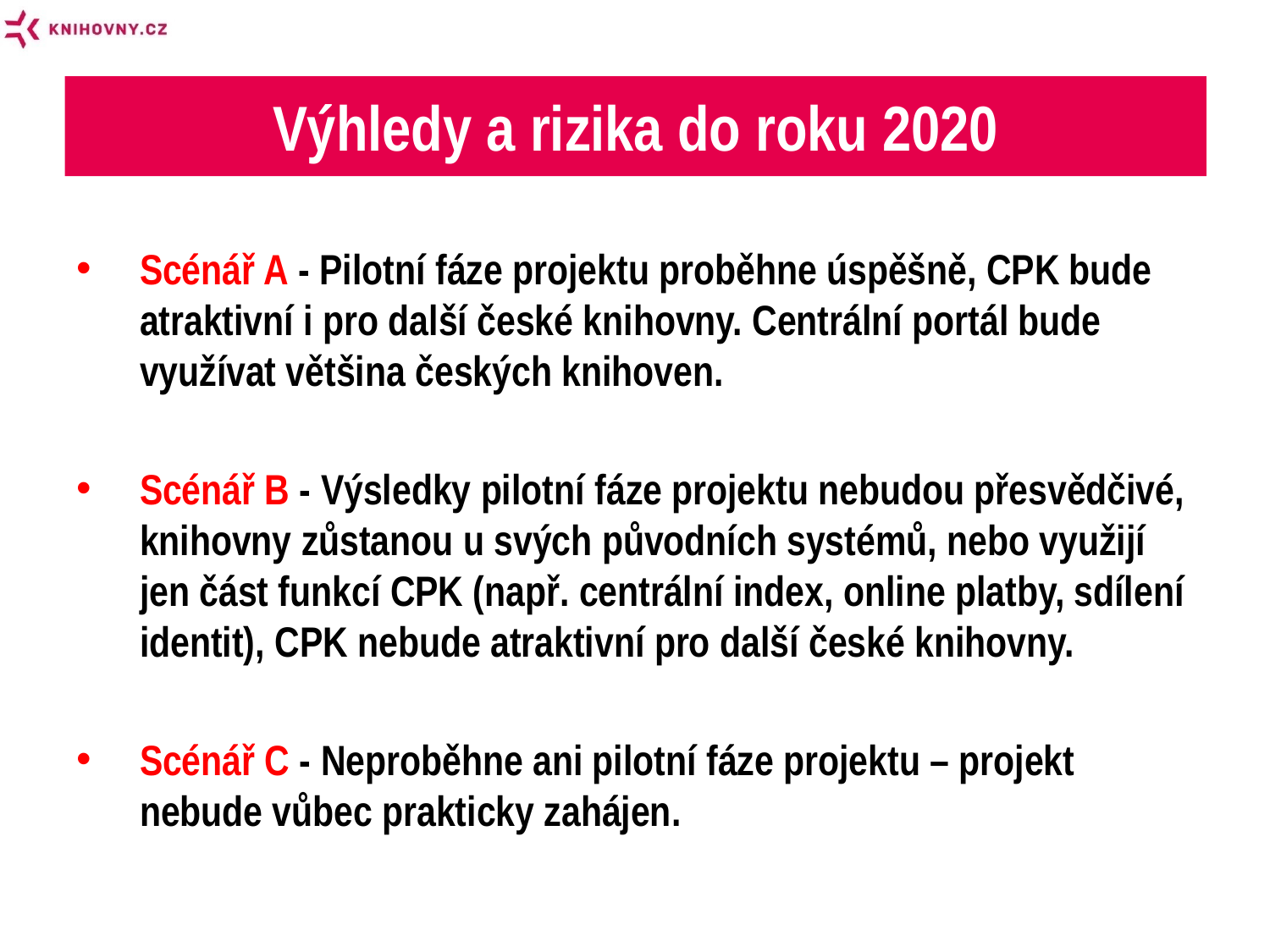

# Výhledy a rizika do roku 2020
Scénář A - Pilotní fáze projektu proběhne úspěšně, CPK bude atraktivní i pro další české knihovny. Centrální portál bude využívat většina českých knihoven.

Scénář B - Výsledky pilotní fáze projektu nebudou přesvědčivé, knihovny zůstanou u svých původních systémů, nebo využijí jen část funkcí CPK (např. centrální index, online platby, sdílení identit), CPK nebude atraktivní pro další české knihovny.

Scénář C - Neproběhne ani pilotní fáze projektu – projekt nebude vůbec prakticky zahájen.